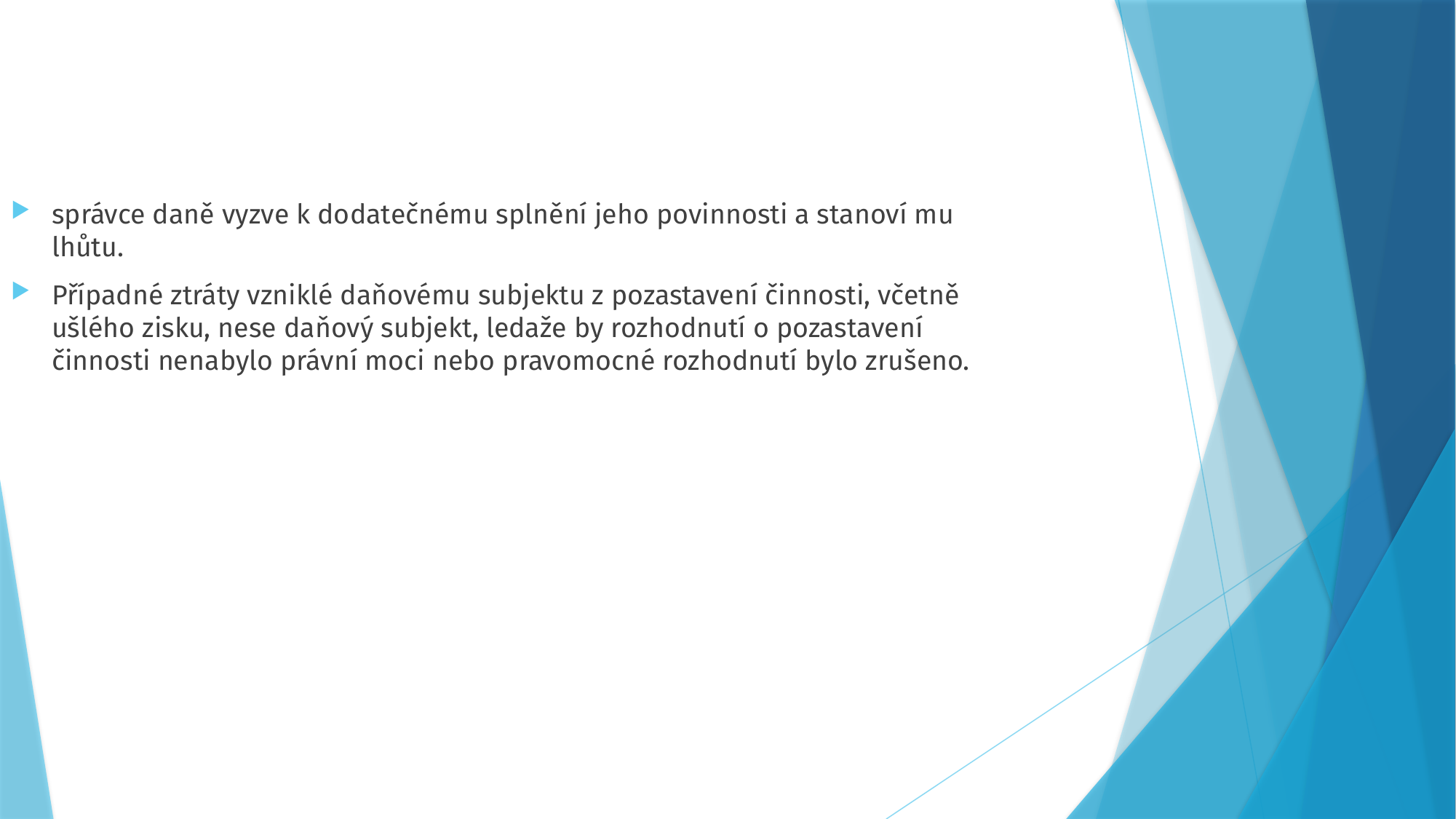

správce daně vyzve k dodatečnému splnění jeho povinnosti a stanoví mu lhůtu.
Případné ztráty vzniklé daňovému subjektu z pozastavení činnosti, včetně ušlého zisku, nese daňový subjekt, ledaže by rozhodnutí o pozastavení činnosti nenabylo právní moci nebo pravomocné rozhodnutí bylo zrušeno.